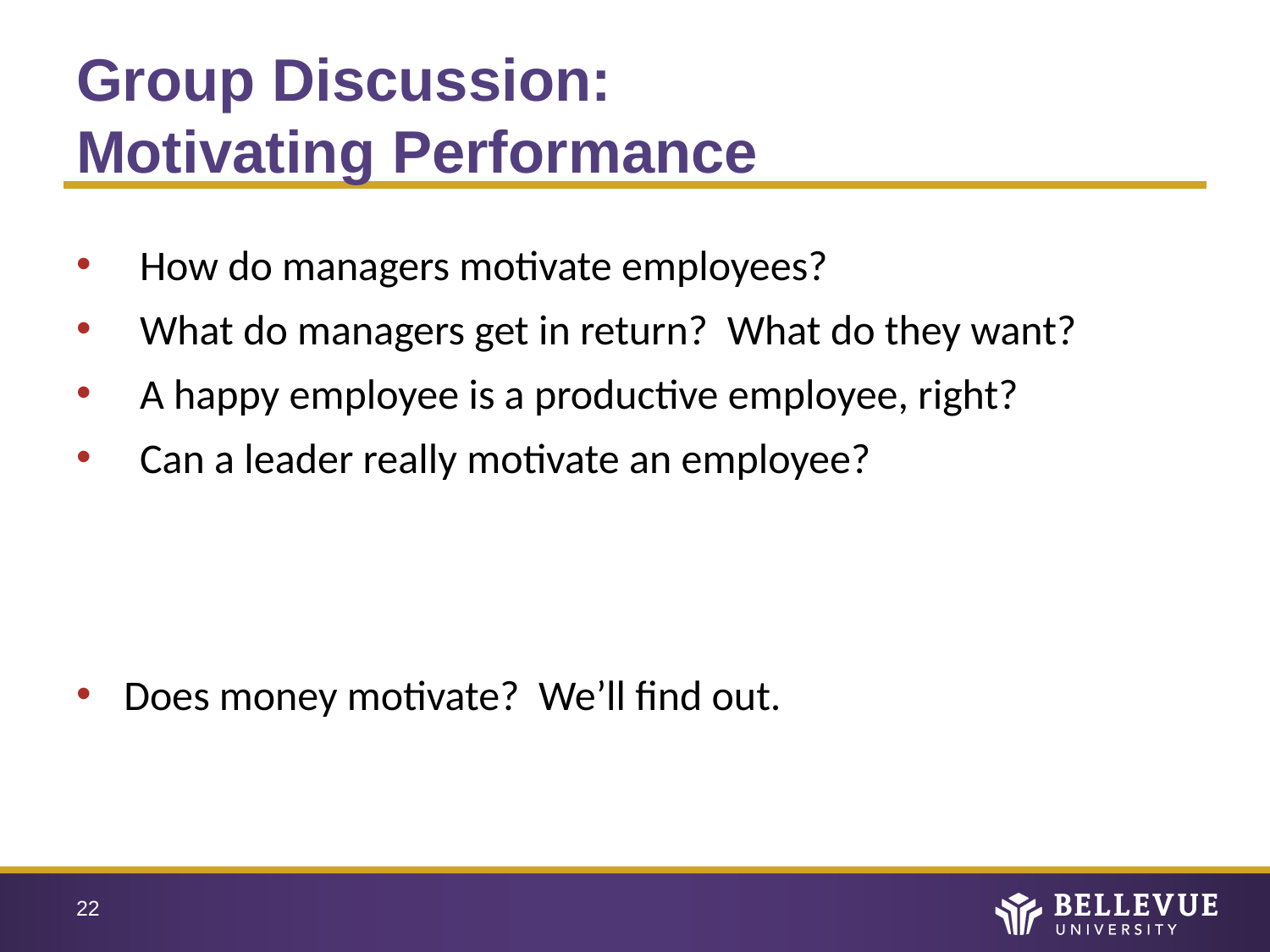

# Group Discussion: Motivating Performance
How do managers motivate employees?
What do managers get in return?  What do they want?
A happy employee is a productive employee, right?
Can a leader really motivate an employee?

Does money motivate?  We’ll find out.